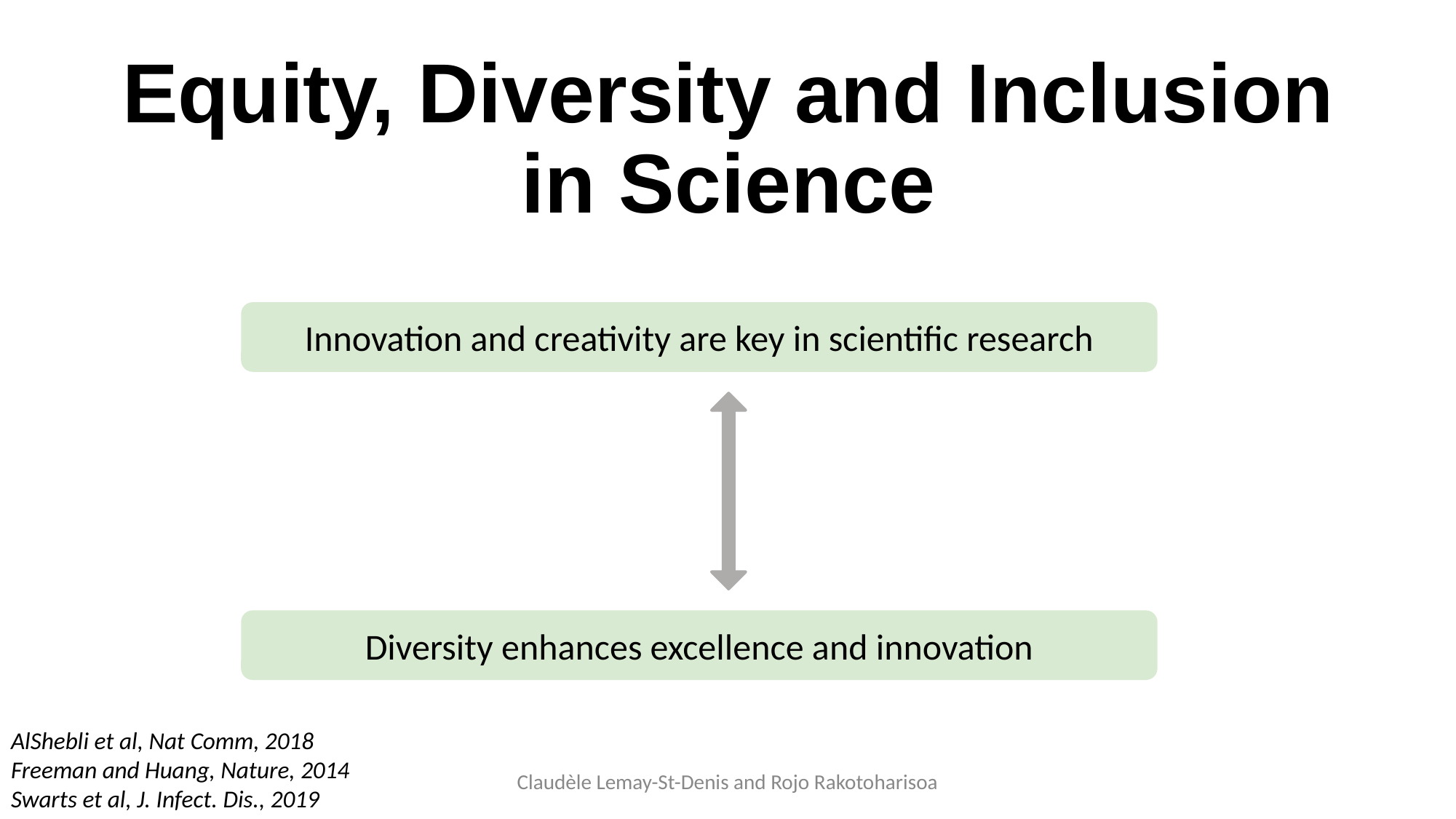

# Equity, Diversity and Inclusion
in Science
Innovation and creativity are key in scientific research

Diversity enhances excellence and innovation
AlShebli et al, Nat Comm, 2018
Freeman and Huang, Nature, 2014
Swarts et al, J. Infect. Dis., 2019
Claudèle Lemay-St-Denis and Rojo Rakotoharisoa